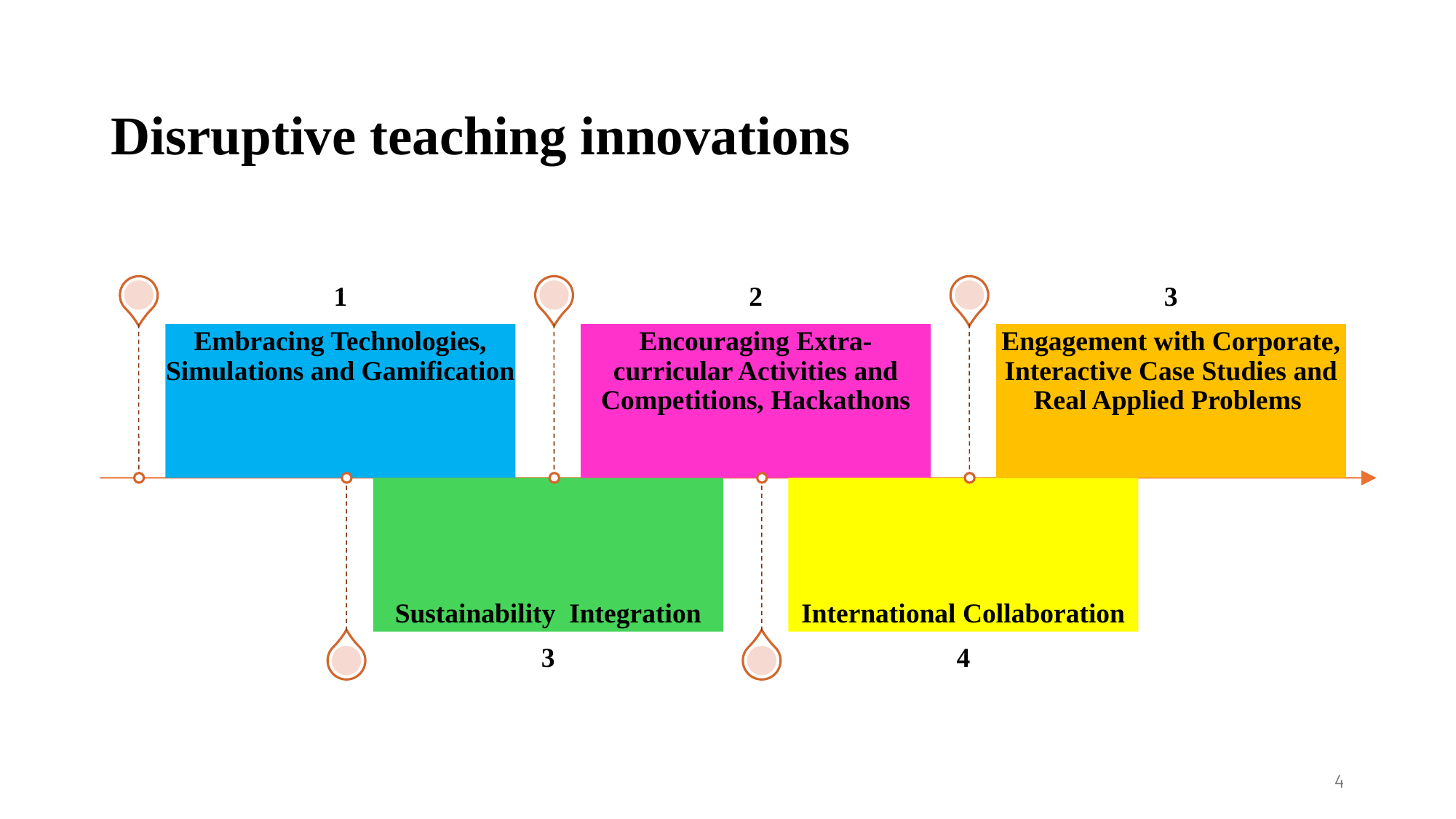

# Disruptive teaching innovations
Embracing Technologies, Simulations and Gamification
1
Sustainability  Integration
3
Encouraging Extra-curricular Activities and Competitions, Hackathons
2
International Collaboration
4
Engagement with Corporate, Interactive Case Studies and Real Applied Problems
3
4